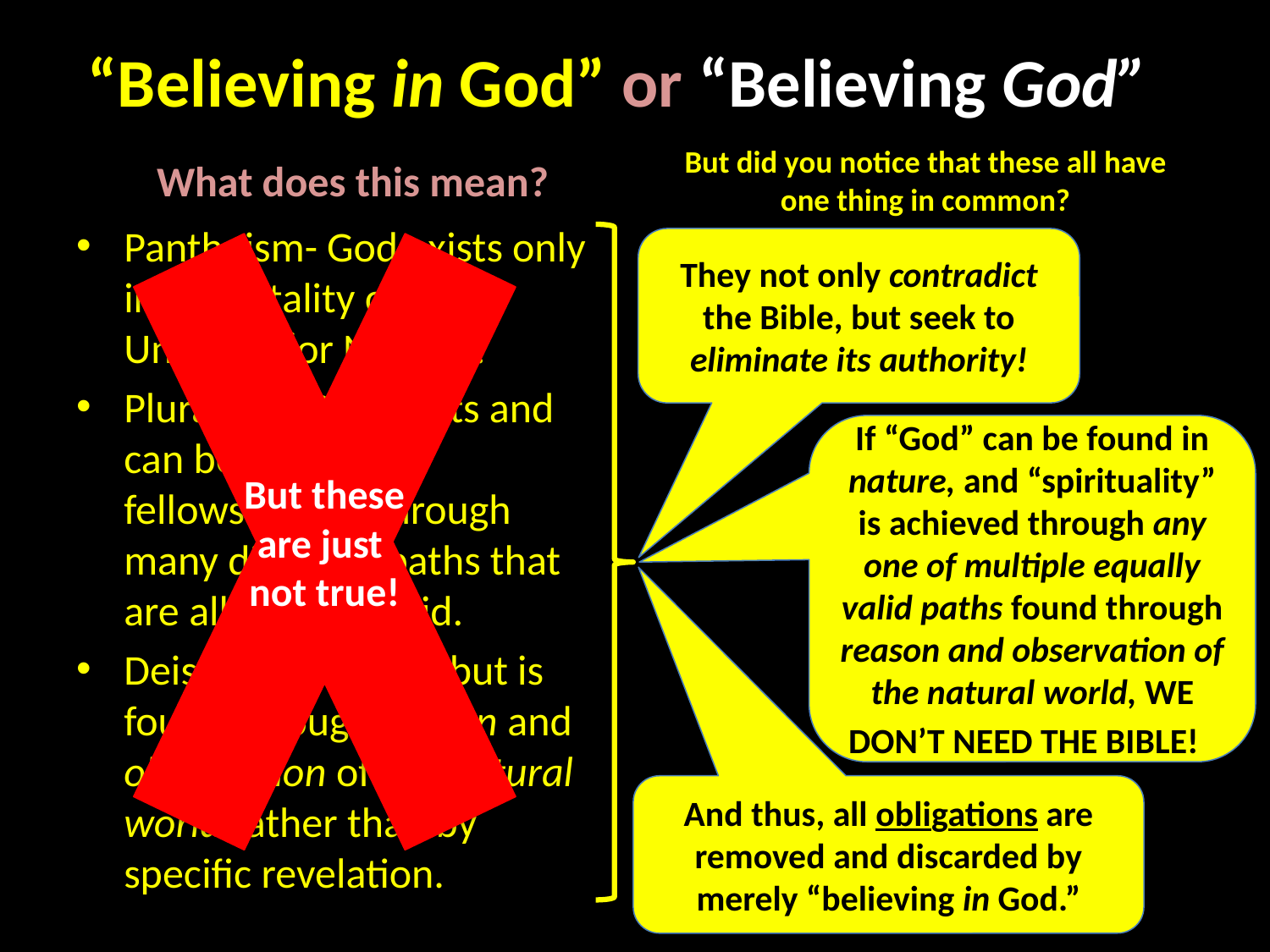

# “Believing in God” or “Believing God”
But these
are just
not true!
What does this mean?
But did you notice that these all have one thing in common?
Pantheism- God exists only in the totality of the Universe (or Nature).
Pluralism- God exists and can be found and fellowshipped through many different paths that are all equally valid.
Deism- God exists, but is found through reason and observation of the natural world rather than by specific revelation.

They not only contradict the Bible, but seek to eliminate its authority!
If “God” can be found in nature, and “spirituality” is achieved through any one of multiple equally valid paths found through reason and observation of the natural world, WE DON’T NEED THE BIBLE!
And thus, all obligations are removed and discarded by merely “believing in God.”